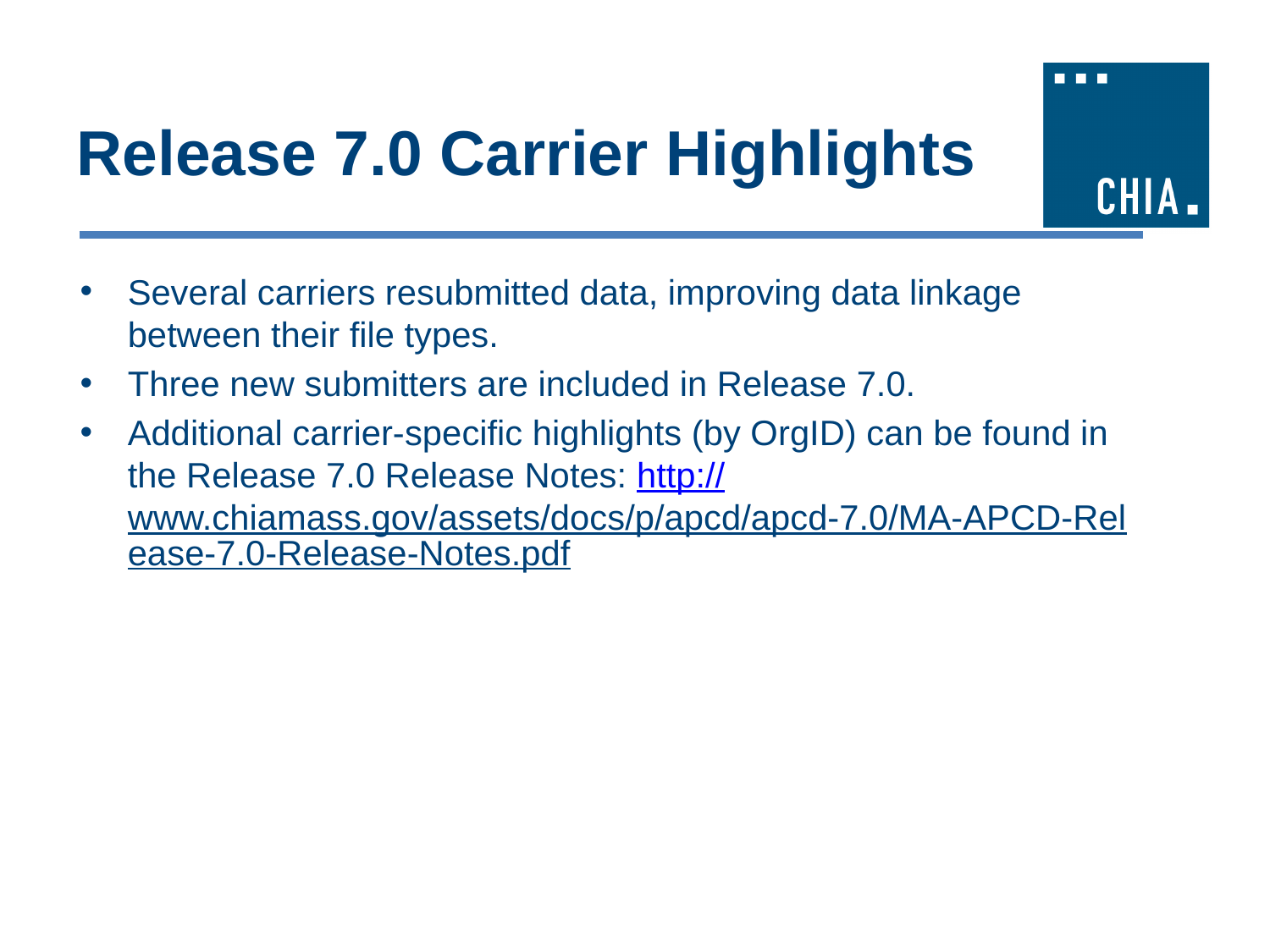

# Release 7.0 Carrier Highlights
Several carriers resubmitted data, improving data linkage between their file types.
Three new submitters are included in Release 7.0.
Additional carrier-specific highlights (by OrgID) can be found in the Release 7.0 Release Notes: http://www.chiamass.gov/assets/docs/p/apcd/apcd-7.0/MA-APCD-Release-7.0-Release-Notes.pdf